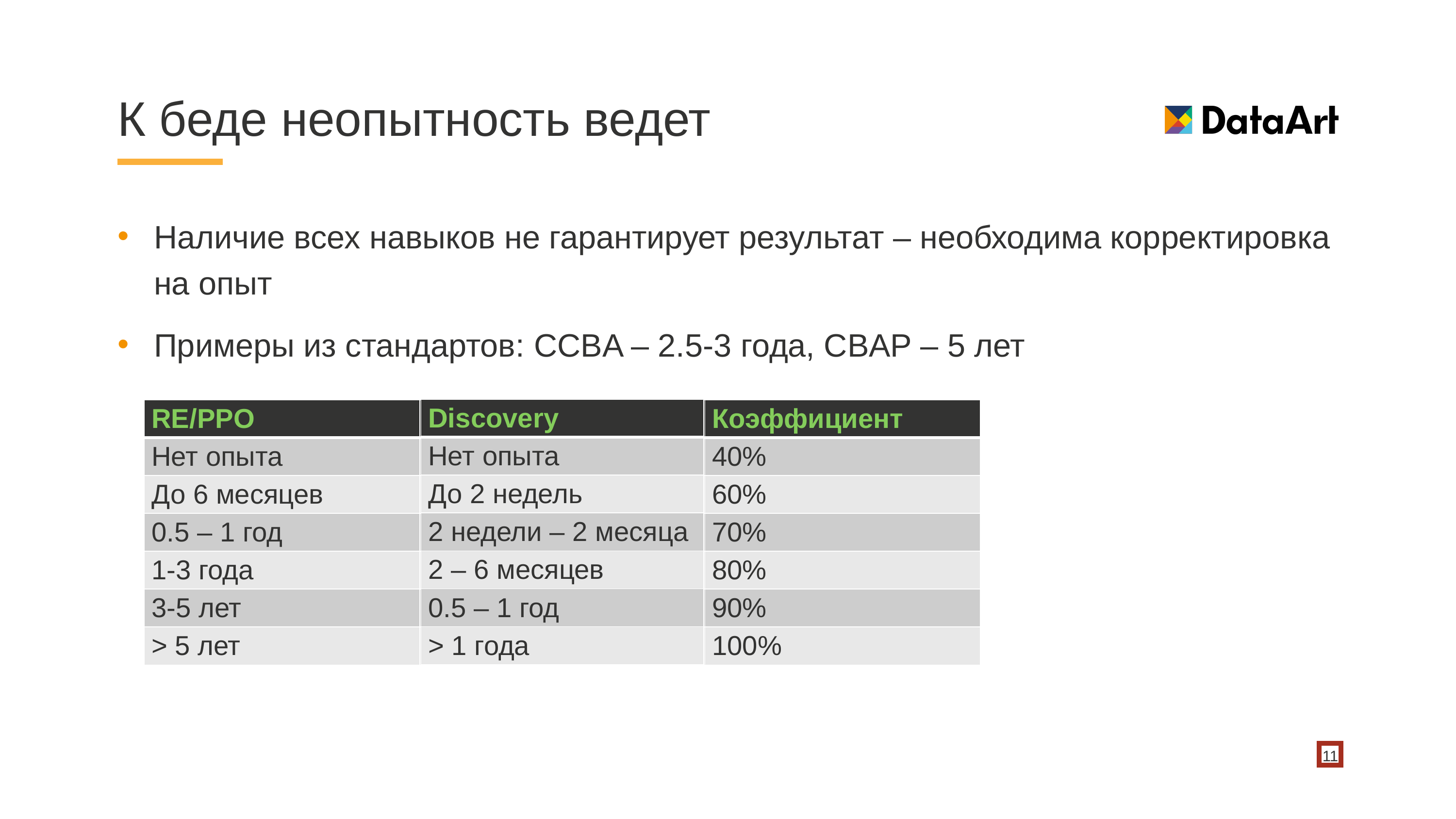

# К беде неопытность ведет
Наличие всех навыков не гарантирует результат – необходима корректировка на опыт
Примеры из стандартов: CCBA – 2.5-3 года, CBAP – 5 лет

| Discovery |
| --- |
| Нет опыта |
| До 2 недель |
| 2 недели – 2 месяца |
| 2 – 6 месяцев |
| 0.5 – 1 год |
| > 1 года |
| RE/PPO |  | Коэффициент |
| --- | --- | --- |
| Нет опыта |  | 40% |
| До 6 месяцев |  | 60% |
| 0.5 – 1 год |  | 70% |
| 1-3 года |  | 80% |
| 3-5 лет |  | 90% |
| > 5 лет |  | 100% |
11